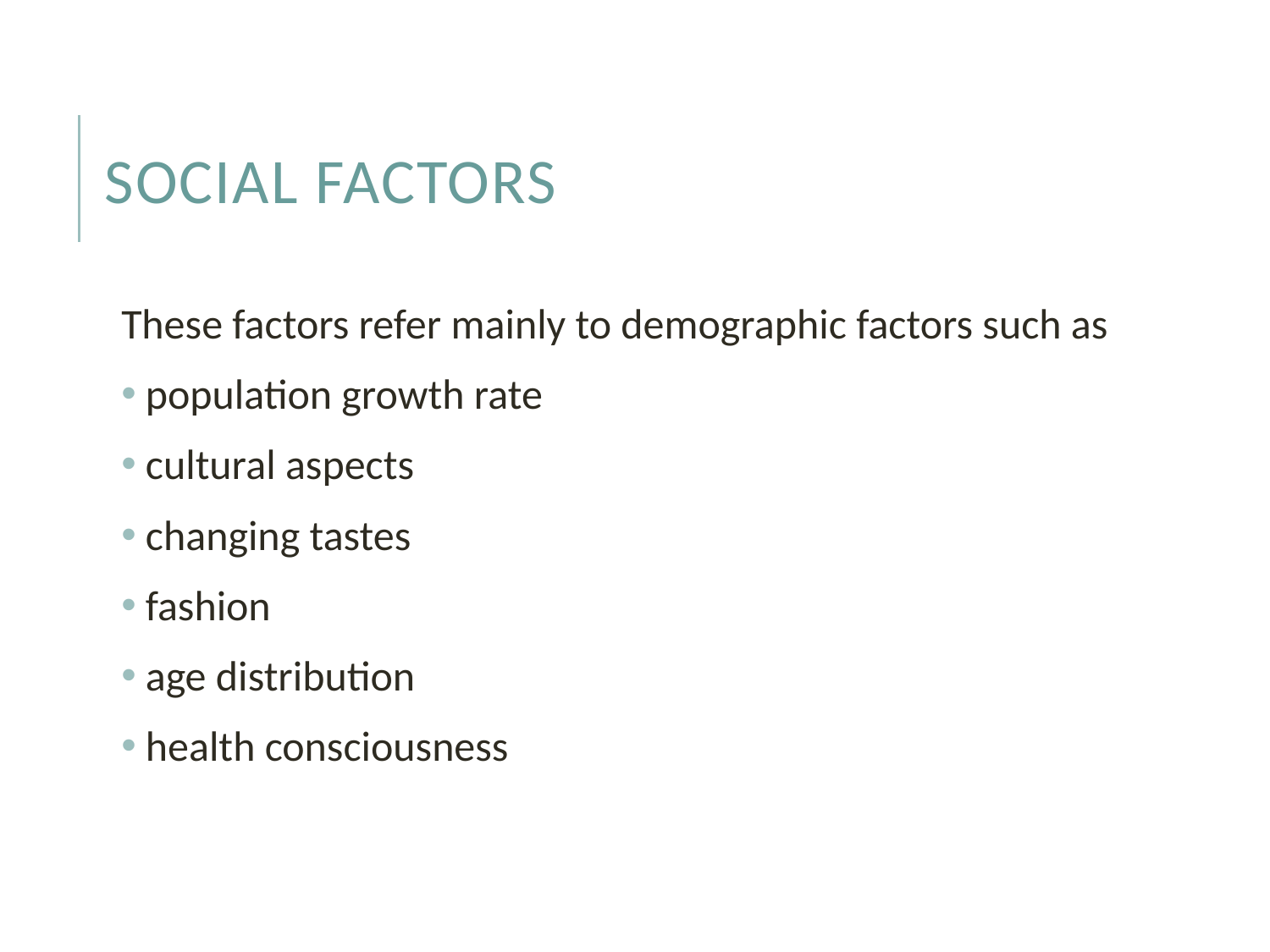

# SOCIAL factors
These factors refer mainly to demographic factors such as
 population growth rate
 cultural aspects
 changing tastes
 fashion
 age distribution
 health consciousness